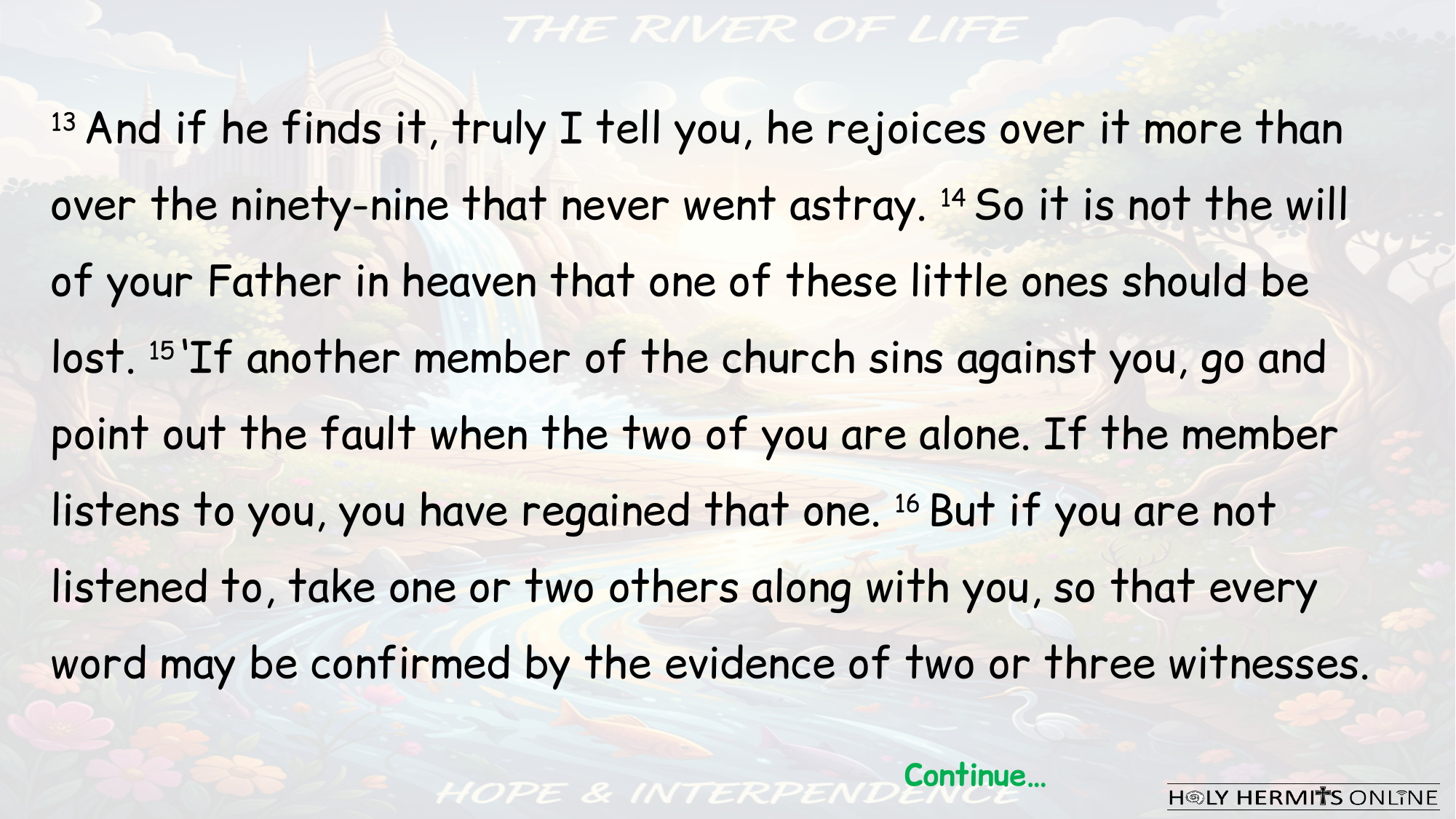

13 And if he finds it, truly I tell you, he rejoices over it more than over the ninety-nine that never went astray. 14 So it is not the will of your Father in heaven that one of these little ones should be lost. 15 ‘If another member of the church sins against you, go and point out the fault when the two of you are alone. If the member listens to you, you have regained that one. 16 But if you are not listened to, take one or two others along with you, so that every word may be confirmed by the evidence of two or three witnesses.
Continue…